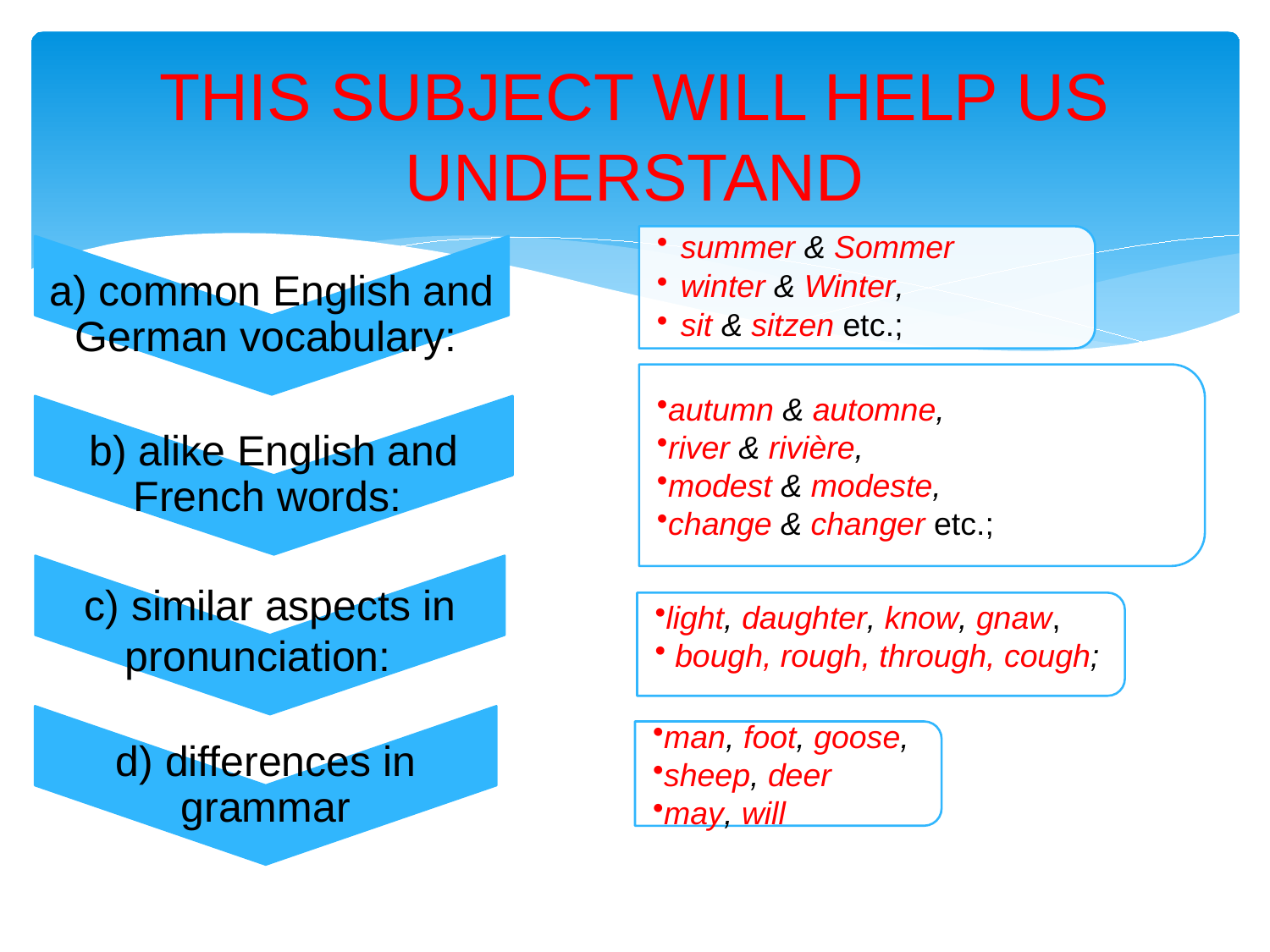

# THIS SUBJECT WILL HELP US UNDERSTAND
a) common English and German vocabulary:
summer & Sommer
winter & Winter,
sit & sitzen etc.;
b) alike English and French words:
autumn & automne,
river & rivière,
modest & modeste,
change & changer etc.;
c) similar aspects in pronunciation:

light, daughter, know, gnaw,
 bough, rough, through, cough;

d) differences in grammar
man, foot, goose,
sheep, deer
may, will